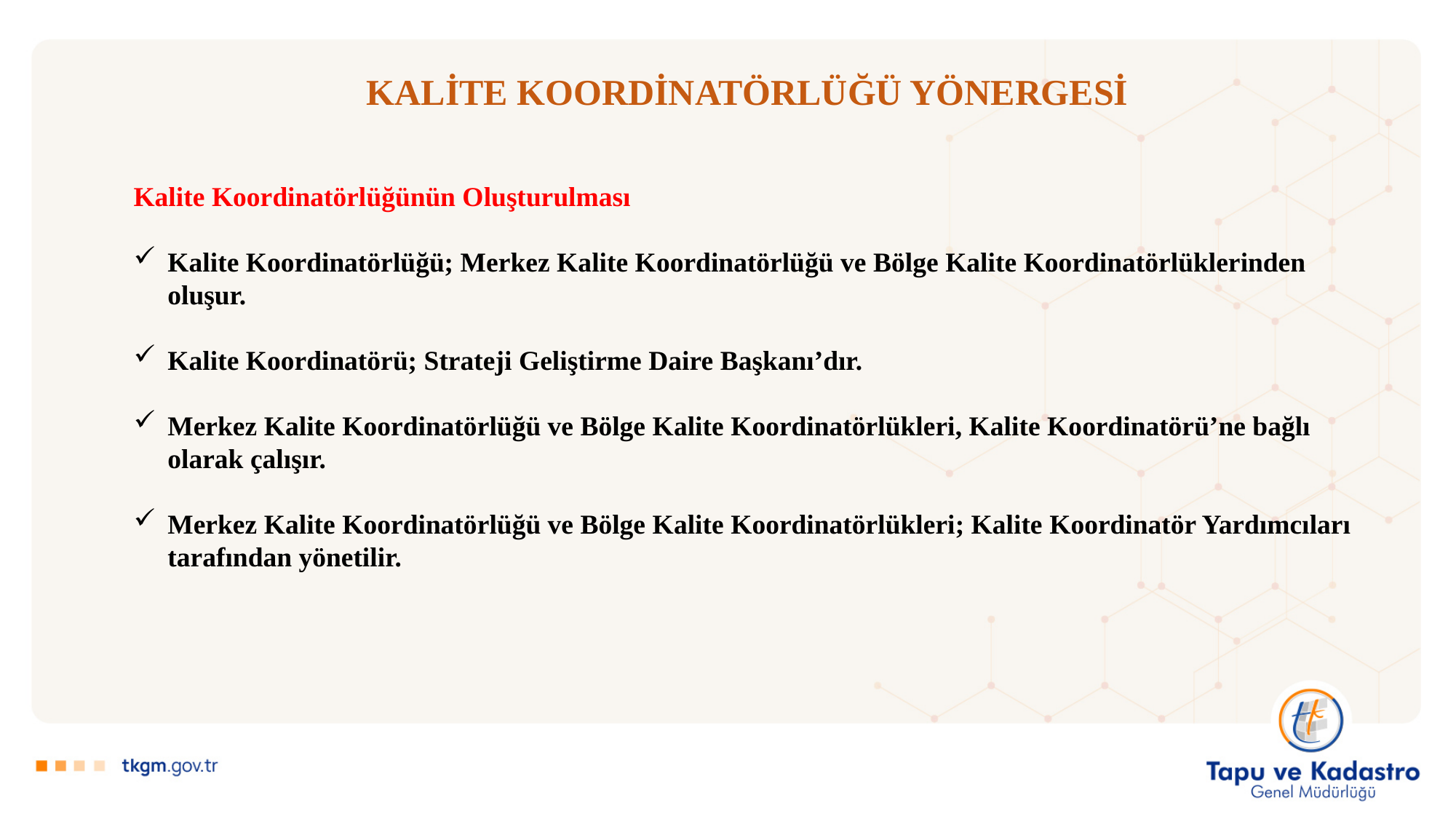

# KALİTE KOORDİNATÖRLÜĞÜ YÖNERGESİ
Kalite Koordinatörlüğünün Oluşturulması

Kalite Koordinatörlüğü; Merkez Kalite Koordinatörlüğü ve Bölge Kalite Koordinatörlüklerinden oluşur.

Kalite Koordinatörü; Strateji Geliştirme Daire Başkanı’dır.

Merkez Kalite Koordinatörlüğü ve Bölge Kalite Koordinatörlükleri, Kalite Koordinatörü’ne bağlı olarak çalışır.

Merkez Kalite Koordinatörlüğü ve Bölge Kalite Koordinatörlükleri; Kalite Koordinatör Yardımcıları tarafından yönetilir.